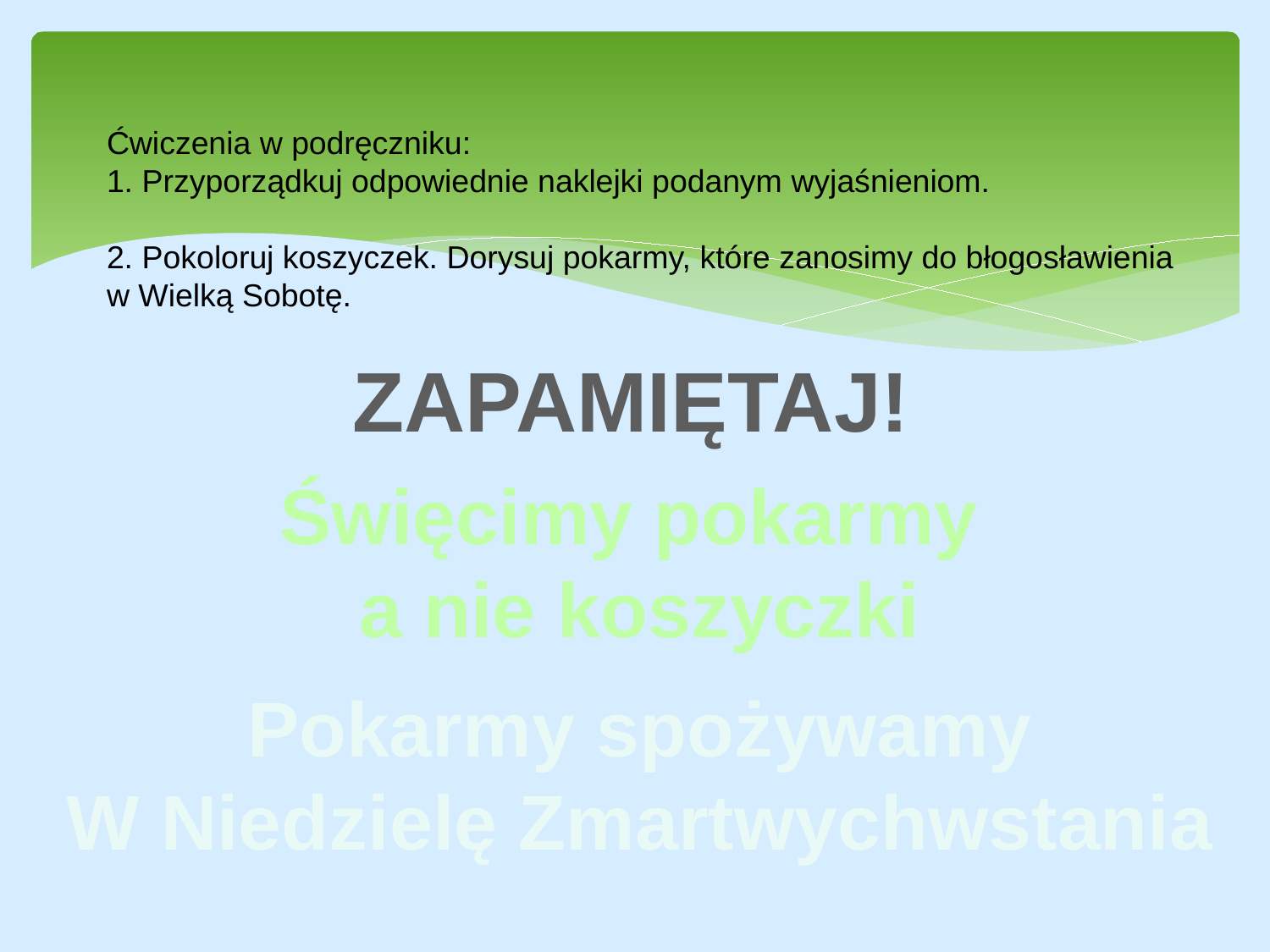

Ćwiczenia w podręczniku:
1. Przyporządkuj odpowiednie naklejki podanym wyjaśnieniom.

2. Pokoloruj koszyczek. Dorysuj pokarmy, które zanosimy do błogosławienia
w Wielką Sobotę.
ZAPAMIĘTAJ!
Święcimy pokarmy
a nie koszyczki
Pokarmy spożywamy
W Niedzielę Zmartwychwstania